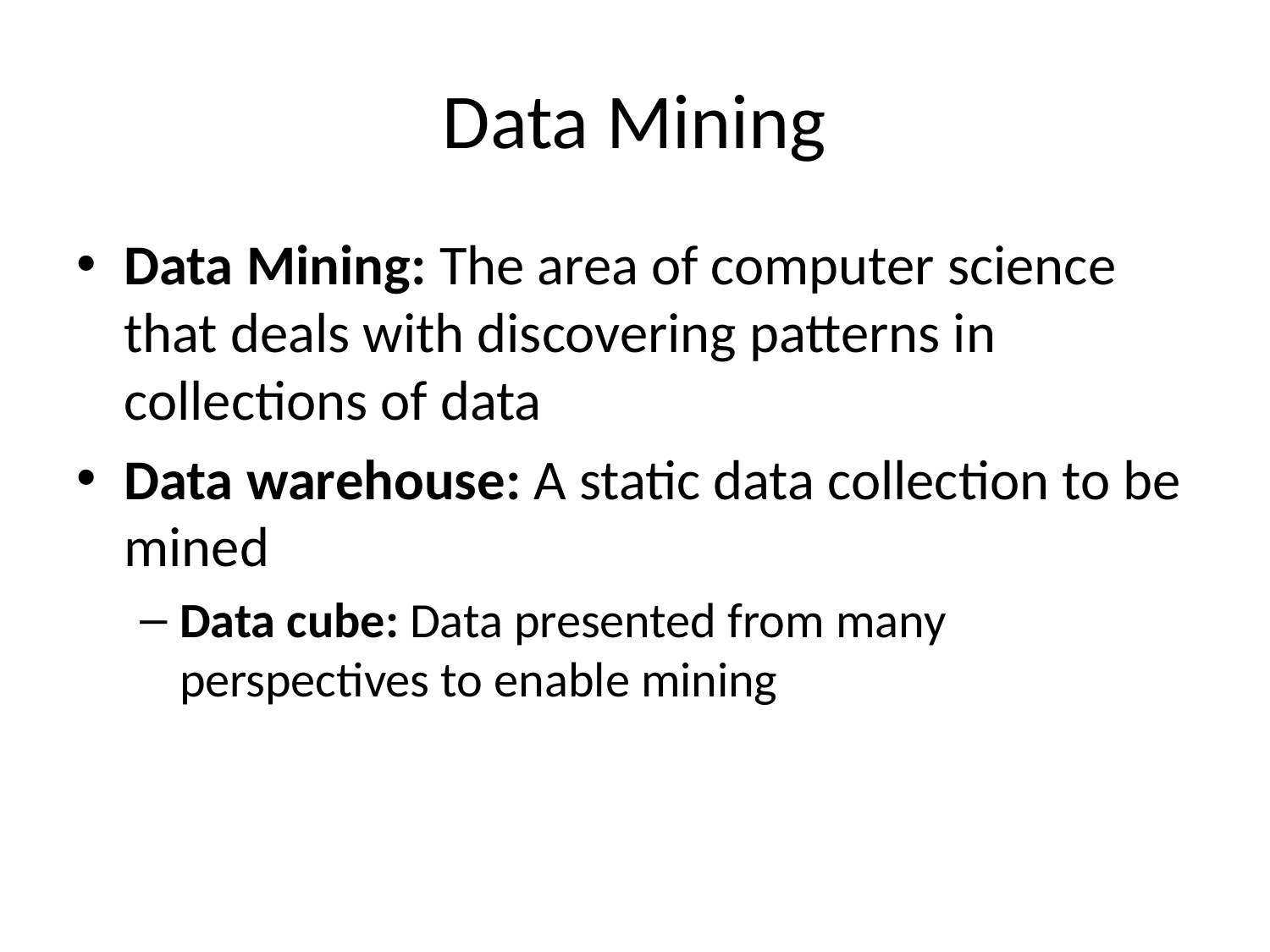

# Data Mining
Data Mining: The area of computer science that deals with discovering patterns in collections of data
Data warehouse: A static data collection to be mined
Data cube: Data presented from many perspectives to enable mining